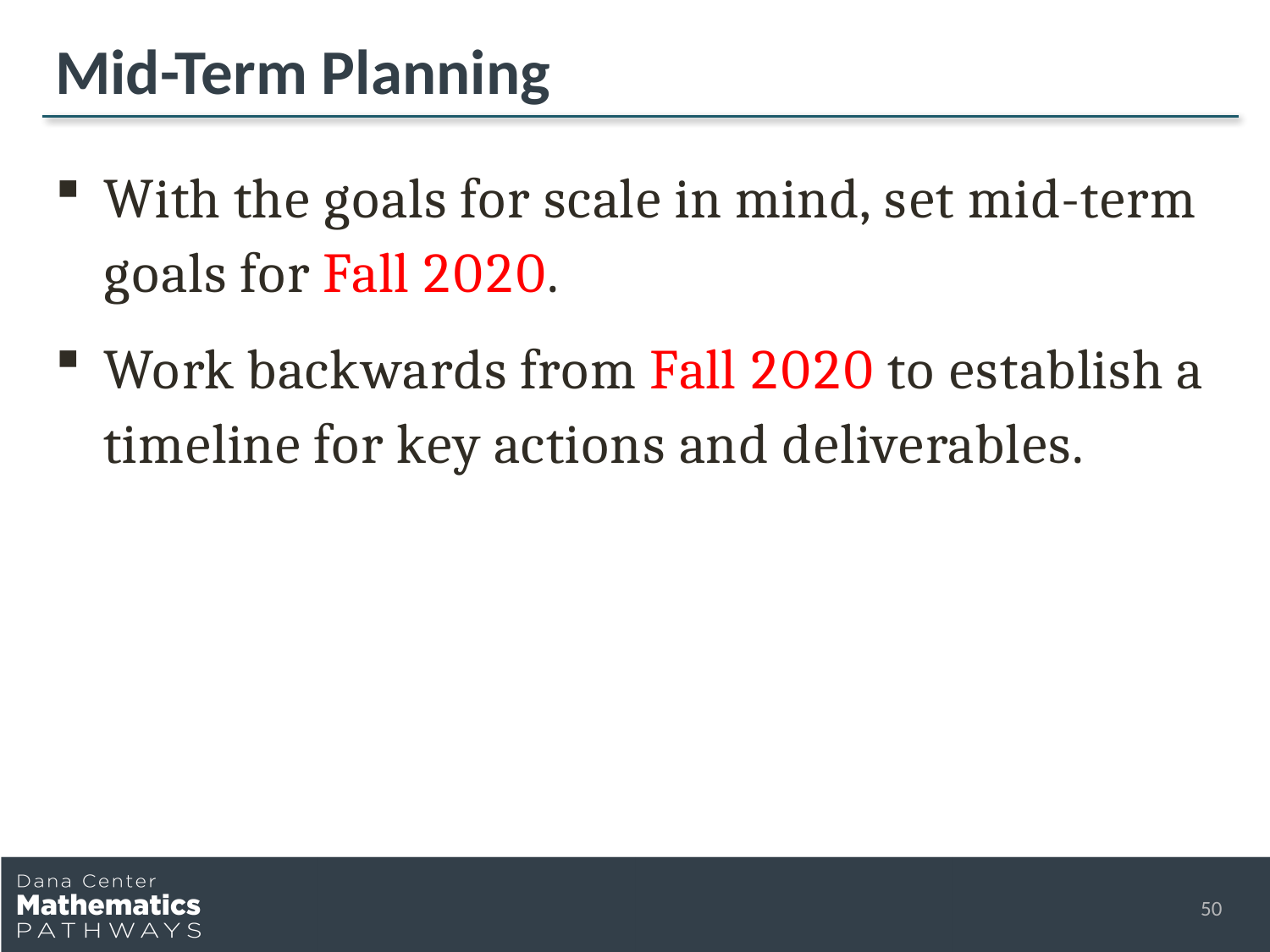

# Mid-Term Planning
With the goals for scale in mind, set mid-term goals for Fall 2020.
Work backwards from Fall 2020 to establish a timeline for key actions and deliverables.

50